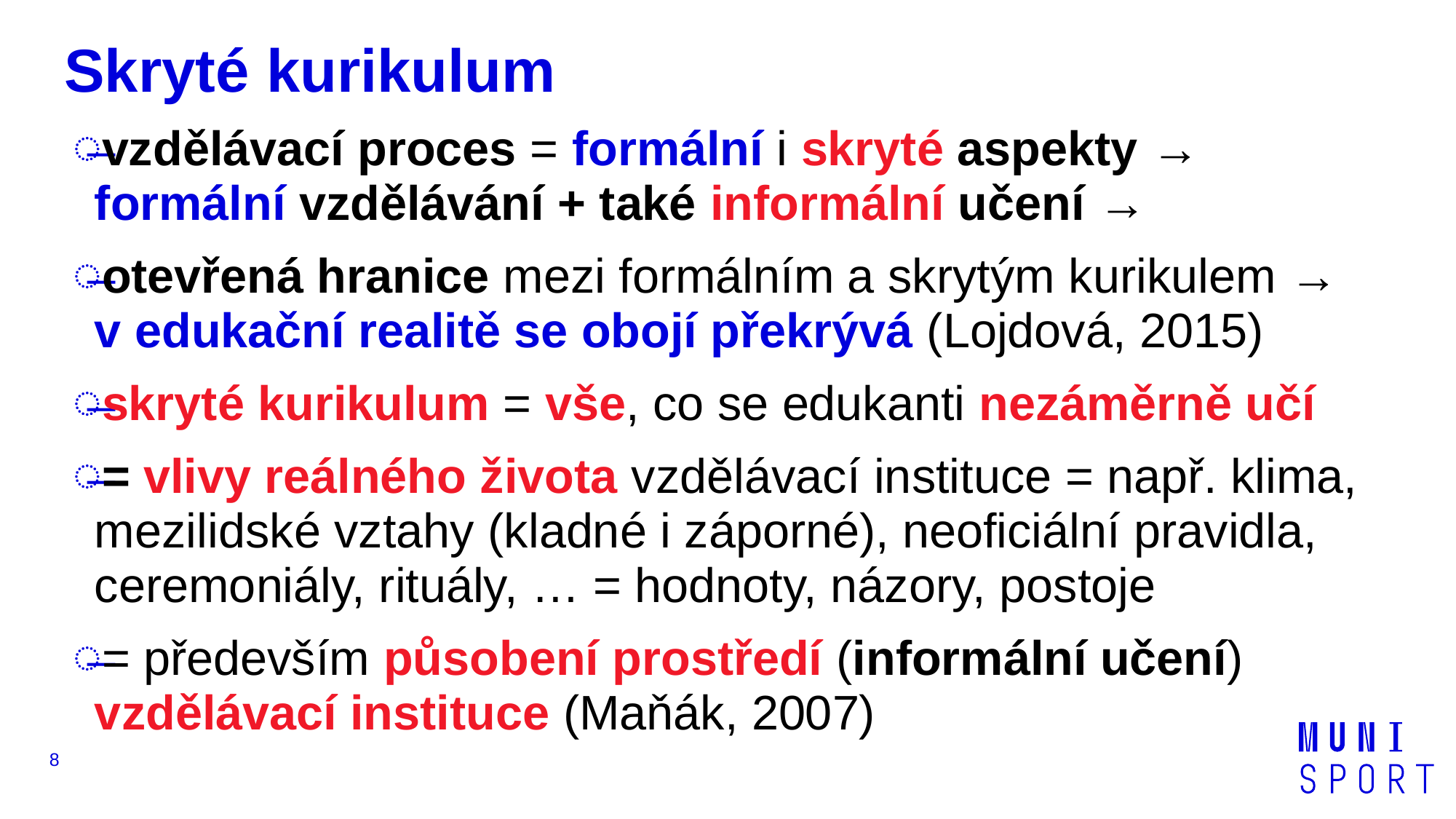

# Skryté kurikulum
vzdělávací proces = formální i skryté aspekty →
formální vzdělávání + také informální učení →
otevřená hranice mezi formálním a skrytým kurikulem →
v edukační realitě se obojí překrývá (Lojdová, 2015)
skryté kurikulum = vše, co se edukanti nezáměrně učí
= vlivy reálného života vzdělávací instituce = např. klima, mezilidské vztahy (kladné i záporné), neoficiální pravidla, ceremoniály, rituály, … = hodnoty, názory, postoje
= především působení prostředí (informální učení) vzdělávací instituce (Maňák, 2007)
8